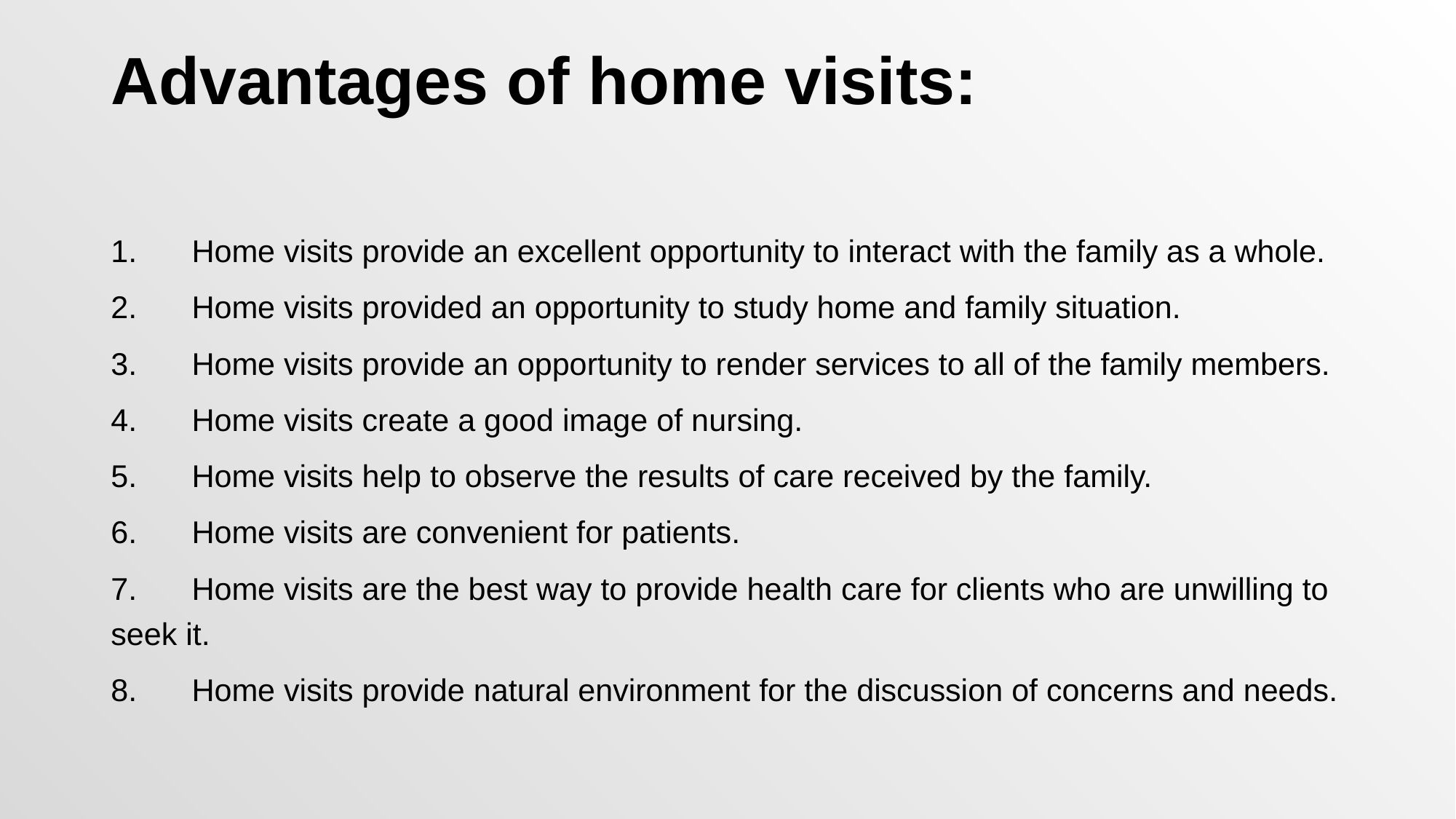

# Advantages of home visits:
1.	Home visits provide an excellent opportunity to interact with the family as a whole.
2.	Home visits provided an opportunity to study home and family situation.
3.	Home visits provide an opportunity to render services to all of the family members.
4.	Home visits create a good image of nursing.
5.	Home visits help to observe the results of care received by the family.
6.	Home visits are convenient for patients.
7.	Home visits are the best way to provide health care for clients who are unwilling to seek it.
8.	Home visits provide natural environment for the discussion of concerns and needs.